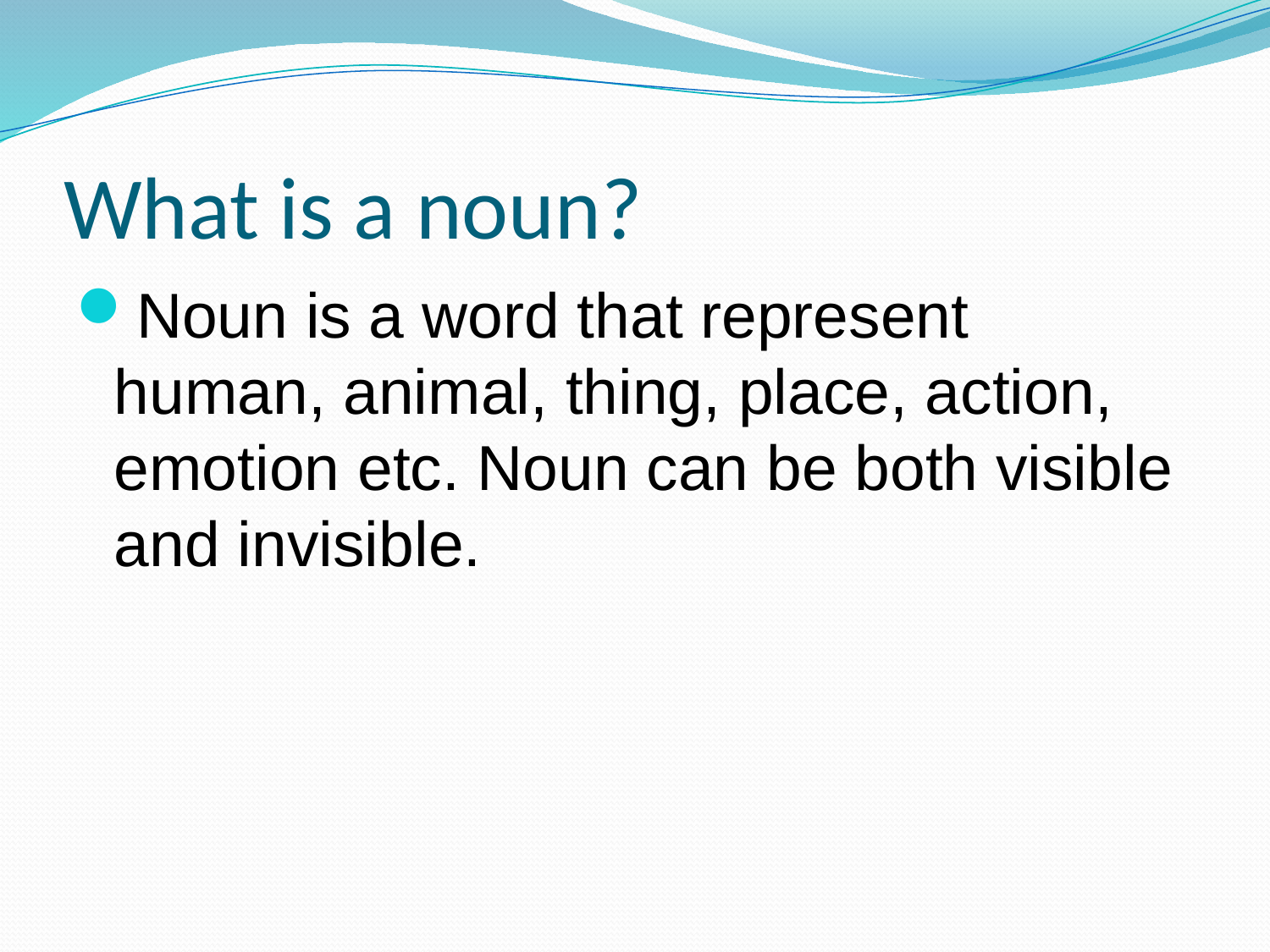

# What is a noun?
Noun is a word that represent human, animal, thing, place, action, emotion etc. Noun can be both visible and invisible.